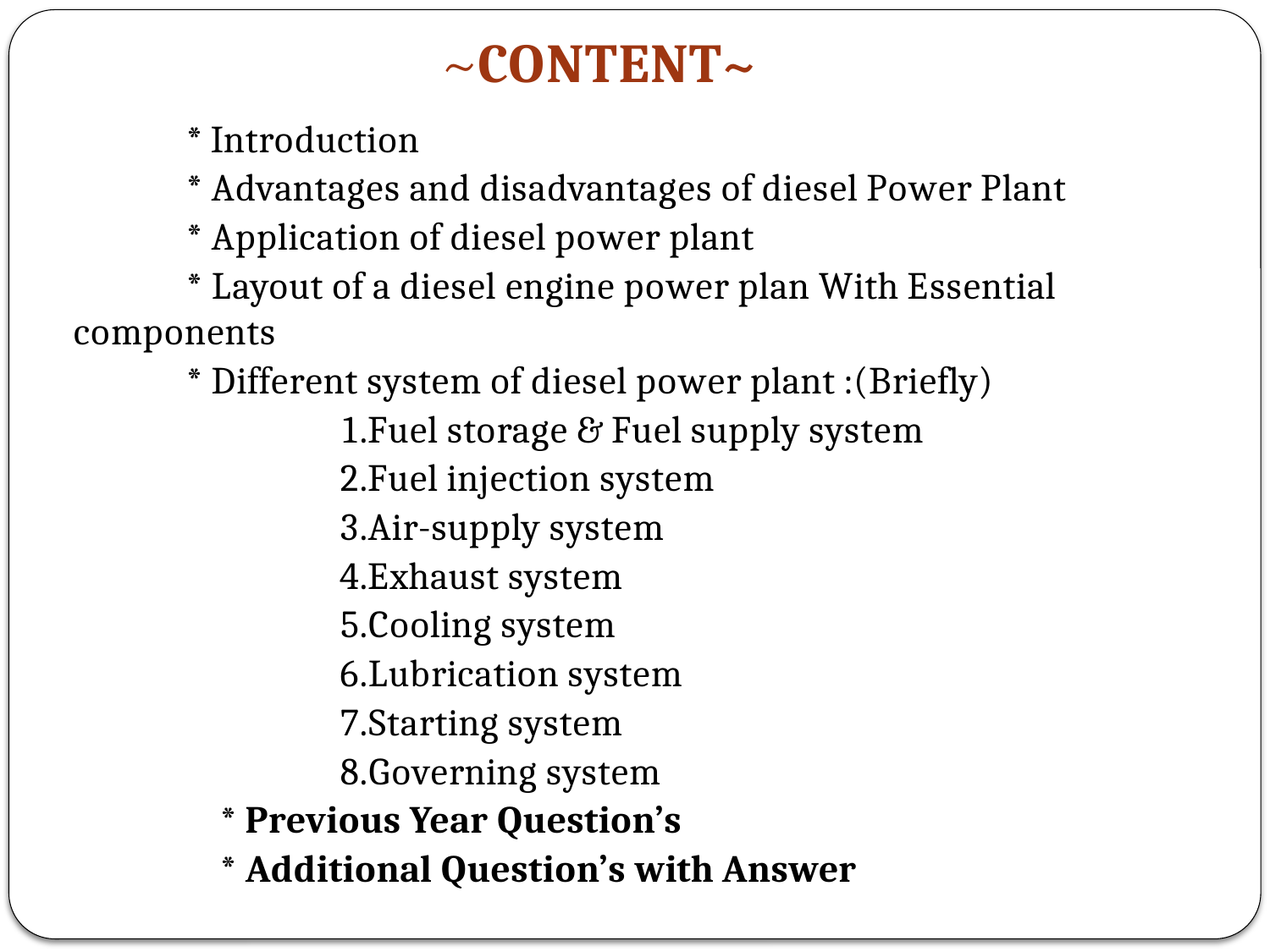

~CONTENT~

                  * Introduction
                  * Advantages and disadvantages of diesel Power Plant
                  * Application of diesel power plant
                  * Layout of a diesel engine power plan With Essential components
                  * Different system of diesel power plant :(Briefly)
                                    1.Fuel storage & Fuel supply system
                                    2.Fuel injection system
                                    3.Air-supply system
                                    4.Exhaust system
                                    5.Cooling system
                                    6.Lubrication system
                                    7.Starting system
                                    8.Governing system
                      * Previous Year Question’s
                      * Additional Question’s with Answer